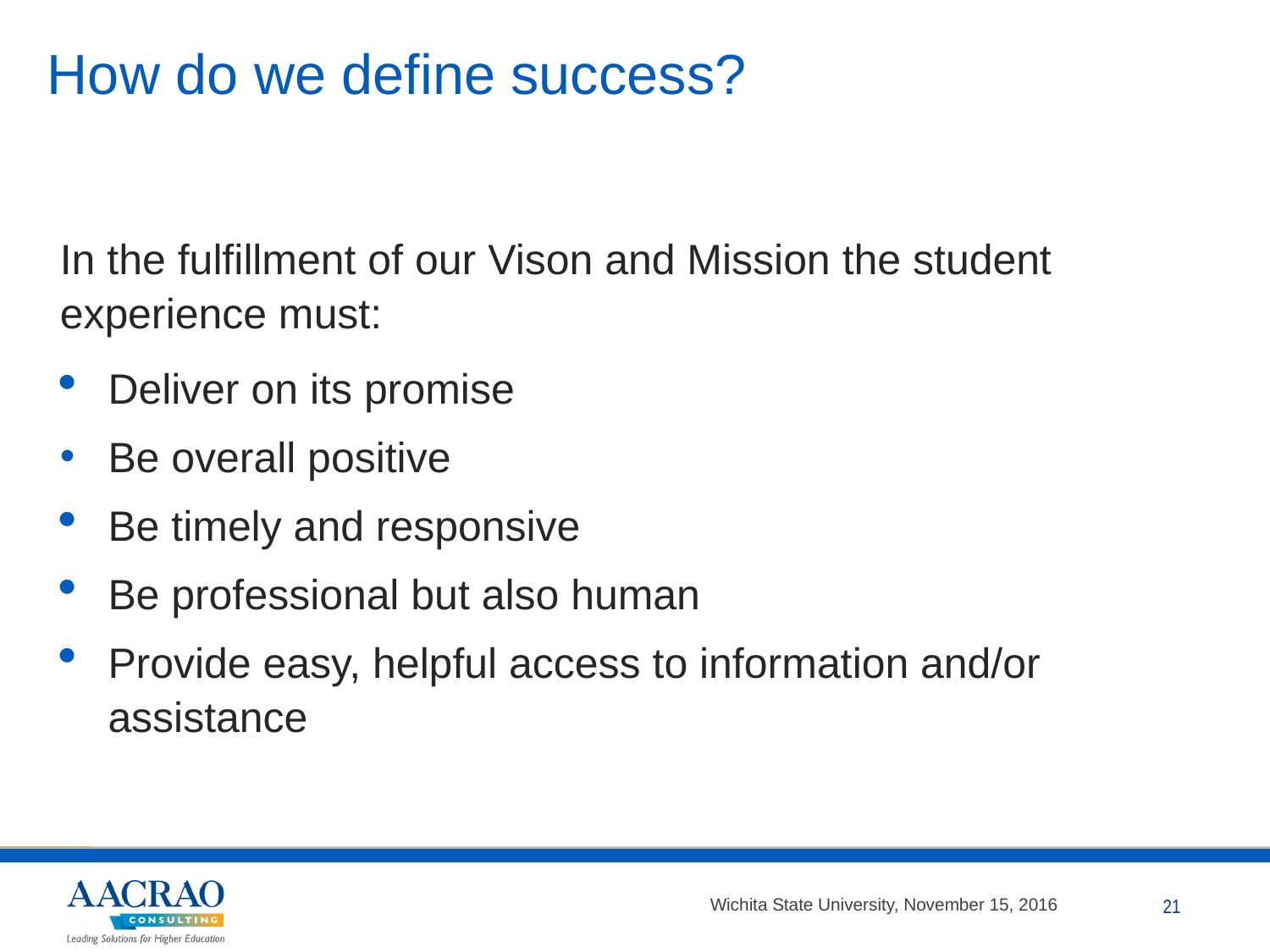

# How do we define success?
In the fulfillment of our Vison and Mission the student experience must:
Deliver on its promise
Be overall positive
Be timely and responsive
Be professional but also human
Provide easy, helpful access to information and/or assistance